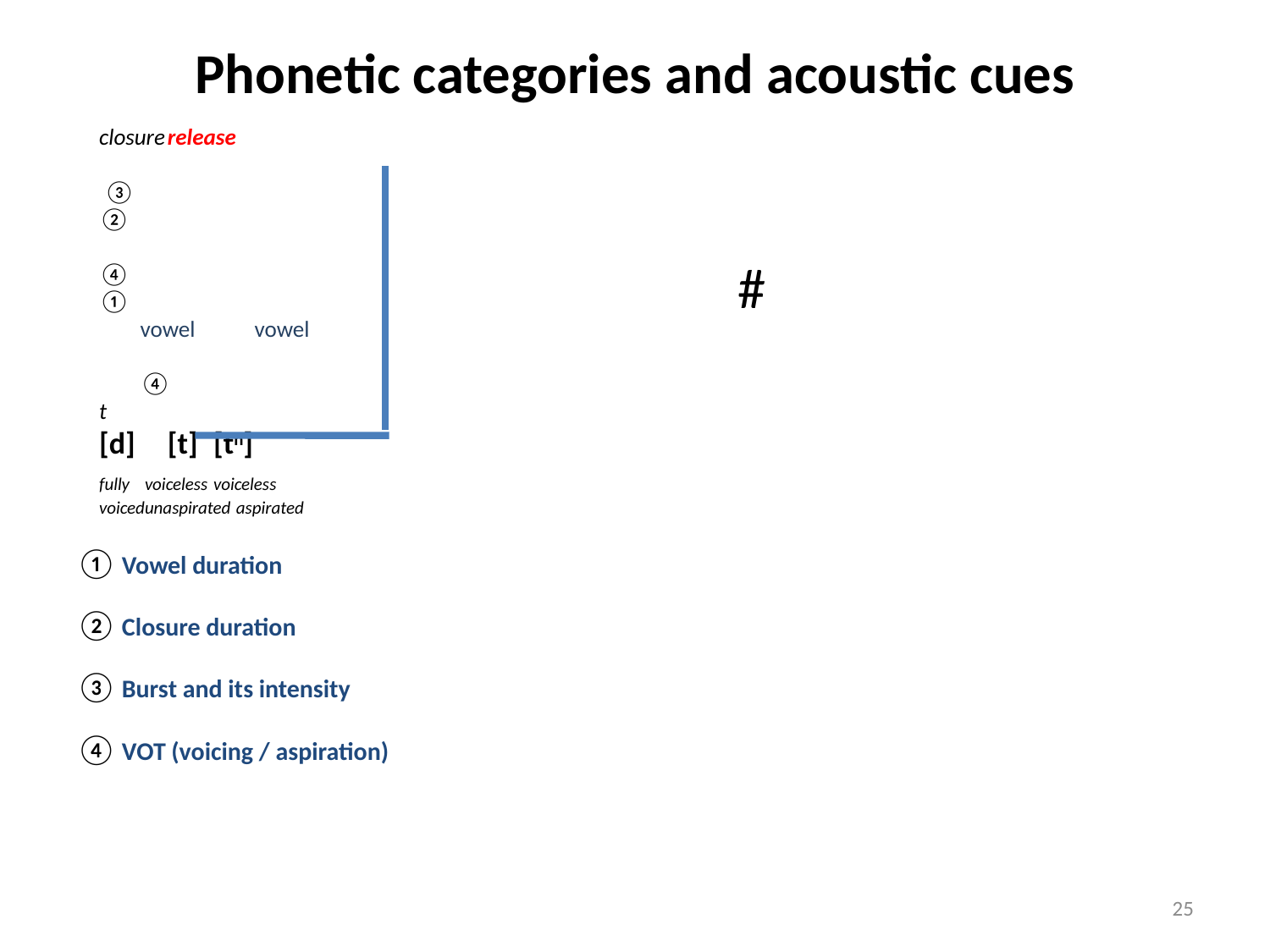

# Phonetic categories and acoustic cues

										closure								release

																							 ③
																	②

																																④
							①
			vowel				 													 						vowel

										④
																																						t
																	[d]			 	[t]				[th]
																	fully 				voiceless			voiceless
																	voiced			unaspirated		aspirated
①	Vowel duration
②	Closure duration
③	Burst and its intensity
④	VOT (voicing / aspiration)

#
VOT lag

VOT lead
25